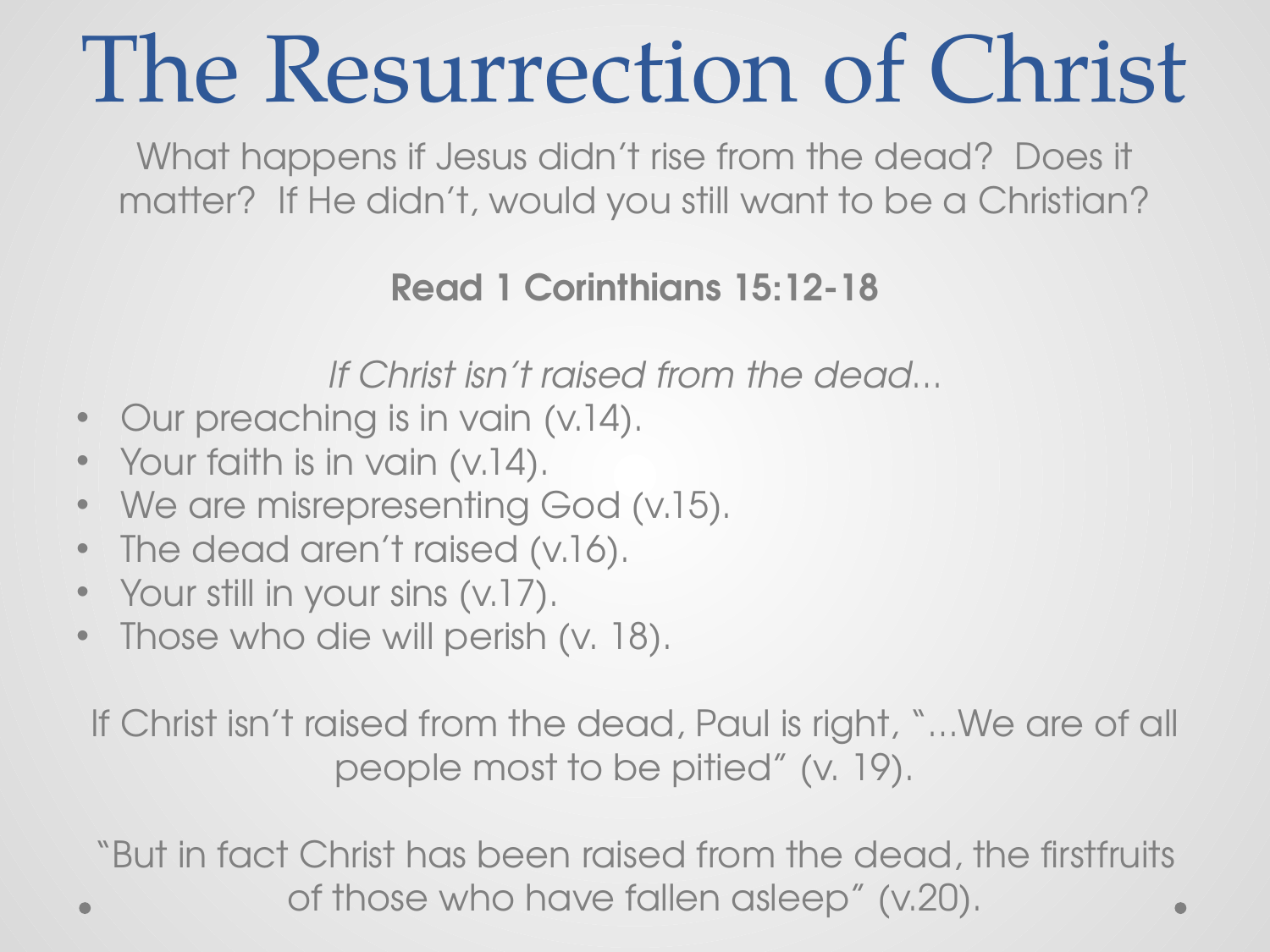

# The Resurrection of Christ
What happens if Jesus didn’t rise from the dead?  Does it matter?  If He didn’t, would you still want to be a Christian?

Read 1 Corinthians 15:12-18

If Christ isn’t raised from the dead…
Our preaching is in vain (v.14).
Your faith is in vain (v.14).
We are misrepresenting God (v.15).
The dead aren’t raised (v.16).
Your still in your sins (v.17).
Those who die will perish (v. 18).

If Christ isn’t raised from the dead, Paul is right, “…We are of all people most to be pitied” (v. 19).

“But in fact Christ has been raised from the dead, the firstfruits of those who have fallen asleep” (v.20).